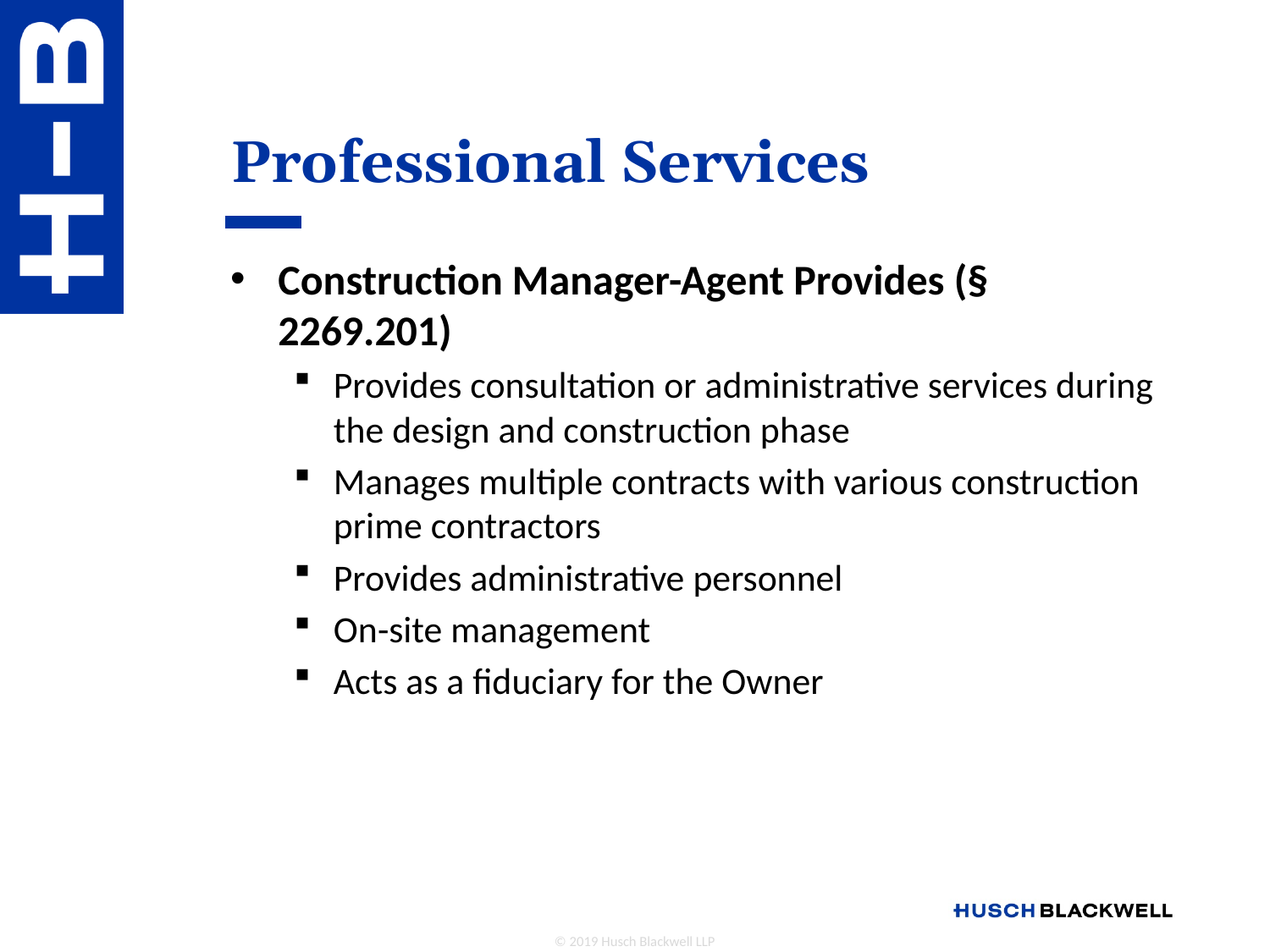

# Professional Services
Construction Manager-Agent Provides (§ 2269.201)
Provides consultation or administrative services during the design and construction phase
Manages multiple contracts with various construction prime contractors
Provides administrative personnel
On-site management
Acts as a fiduciary for the Owner